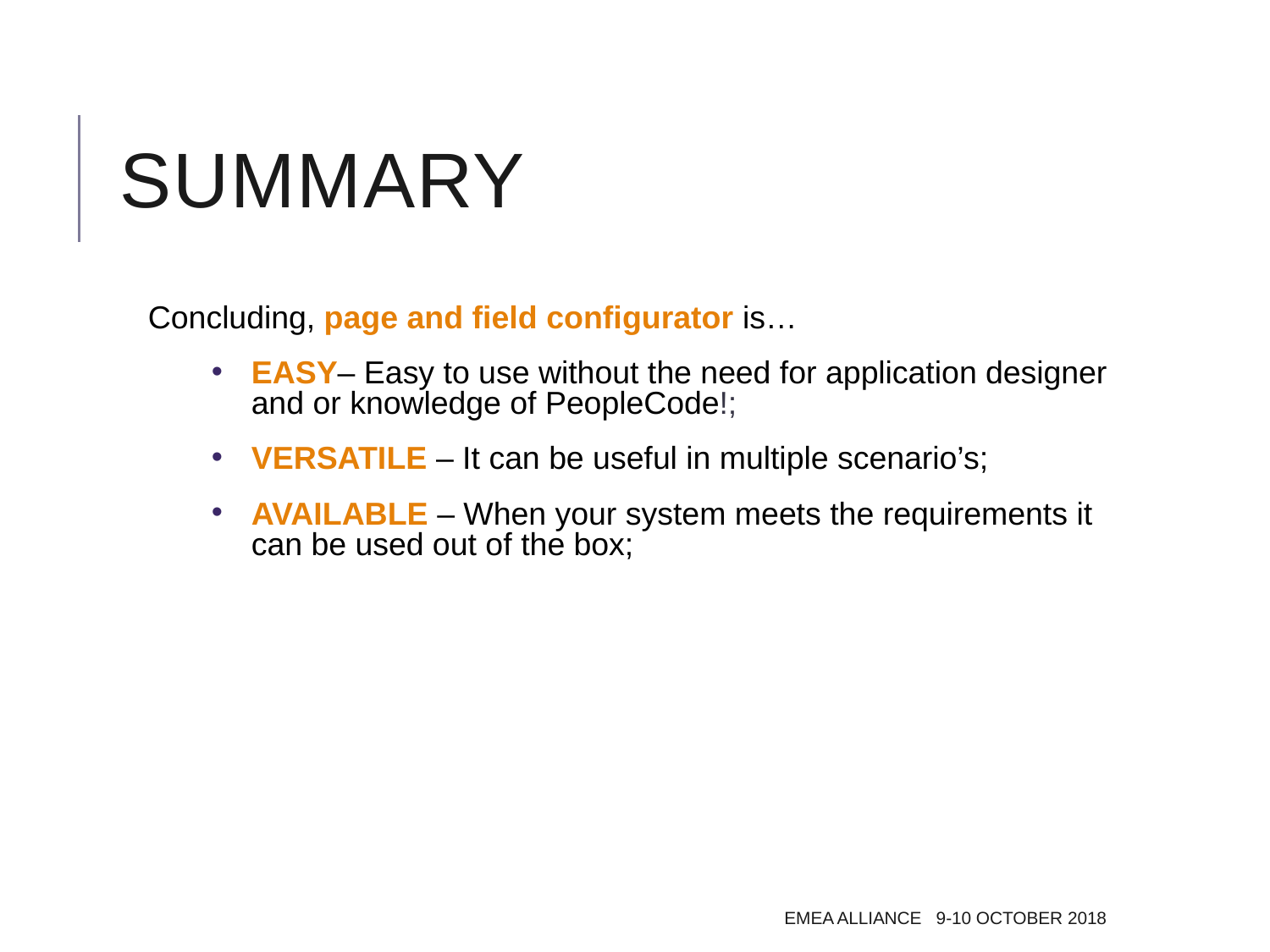

# SUMMARY
Concluding, page and field configurator is…
EASY– Easy to use without the need for application designer and or knowledge of PeopleCode!;
VERSATILE – It can be useful in multiple scenario’s;
AVAILABLE – When your system meets the requirements it can be used out of the box;
EMEA Alliance   9-10 October 2018